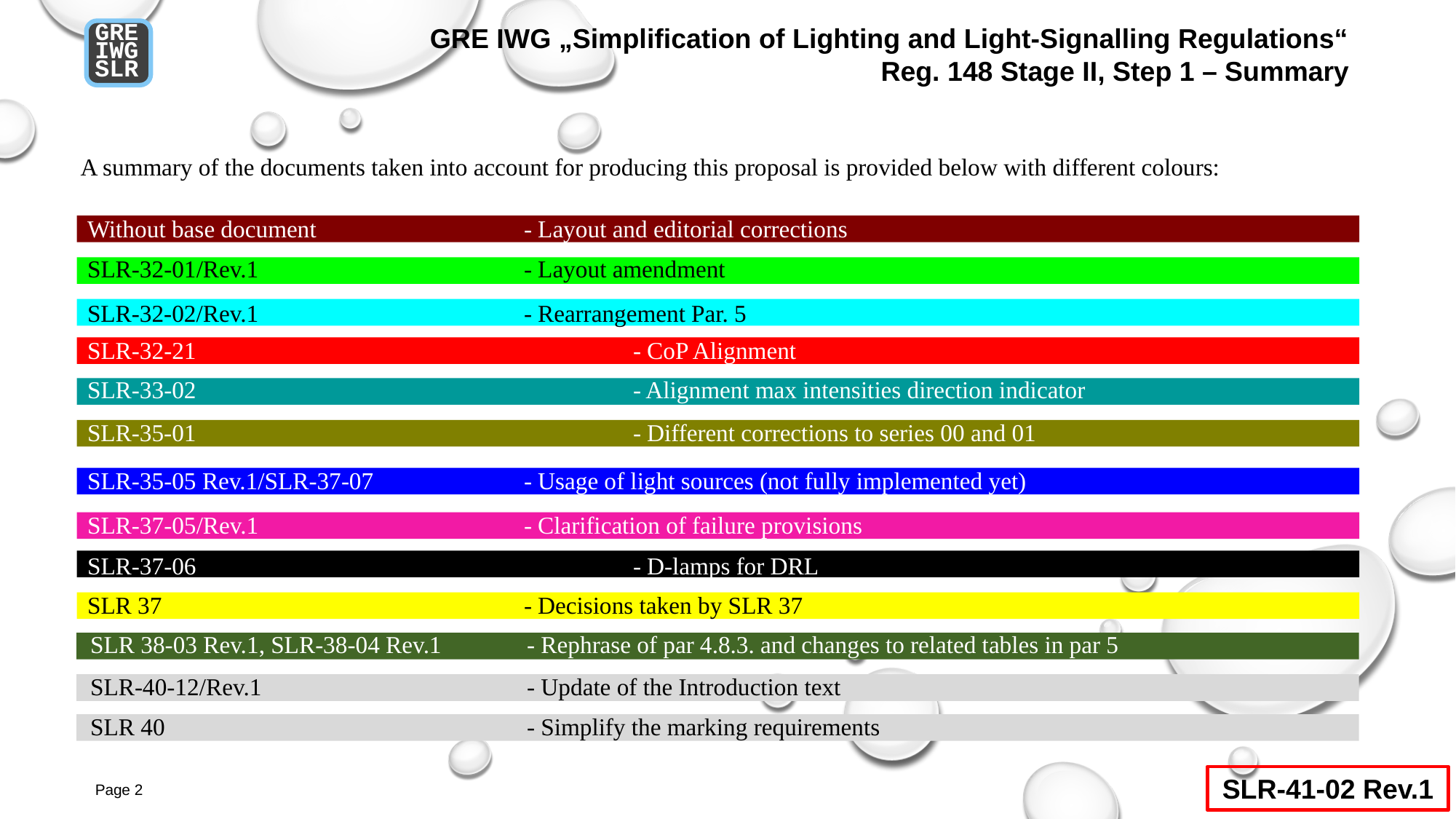

GRE IWG „Simplification of Lighting and Light-Signalling Regulations“
Reg. 148 Stage II, Step 1 – Summary

GRE
IWG
SLR
A summary of the documents taken into account for producing this proposal is provided below with different colours:
Without base document		- Layout and editorial corrections

SLR-32-01/Rev.1			- Layout amendment

SLR-32-02/Rev.1			- Rearrangement Par. 5

SLR-32-21				- CoP Alignment

SLR-33-02				- Alignment max intensities direction indicator

SLR-35-01				- Different corrections to series 00 and 01

SLR-35-05 Rev.1/SLR-37-07		- Usage of light sources (not fully implemented yet)

SLR-37-05/Rev.1			- Clarification of failure provisions

SLR-37-06				- D-lamps for DRL

SLR 37				- Decisions taken by SLR 37

SLR 38-03 Rev.1, SLR-38-04 Rev.1	- Rephrase of par 4.8.3. and changes to related tables in par 5

SLR-40-12/Rev.1 			- Update of the Introduction text

SLR 40				- Simplify the marking requirements

SLR-41-02 Rev.1
Page 2